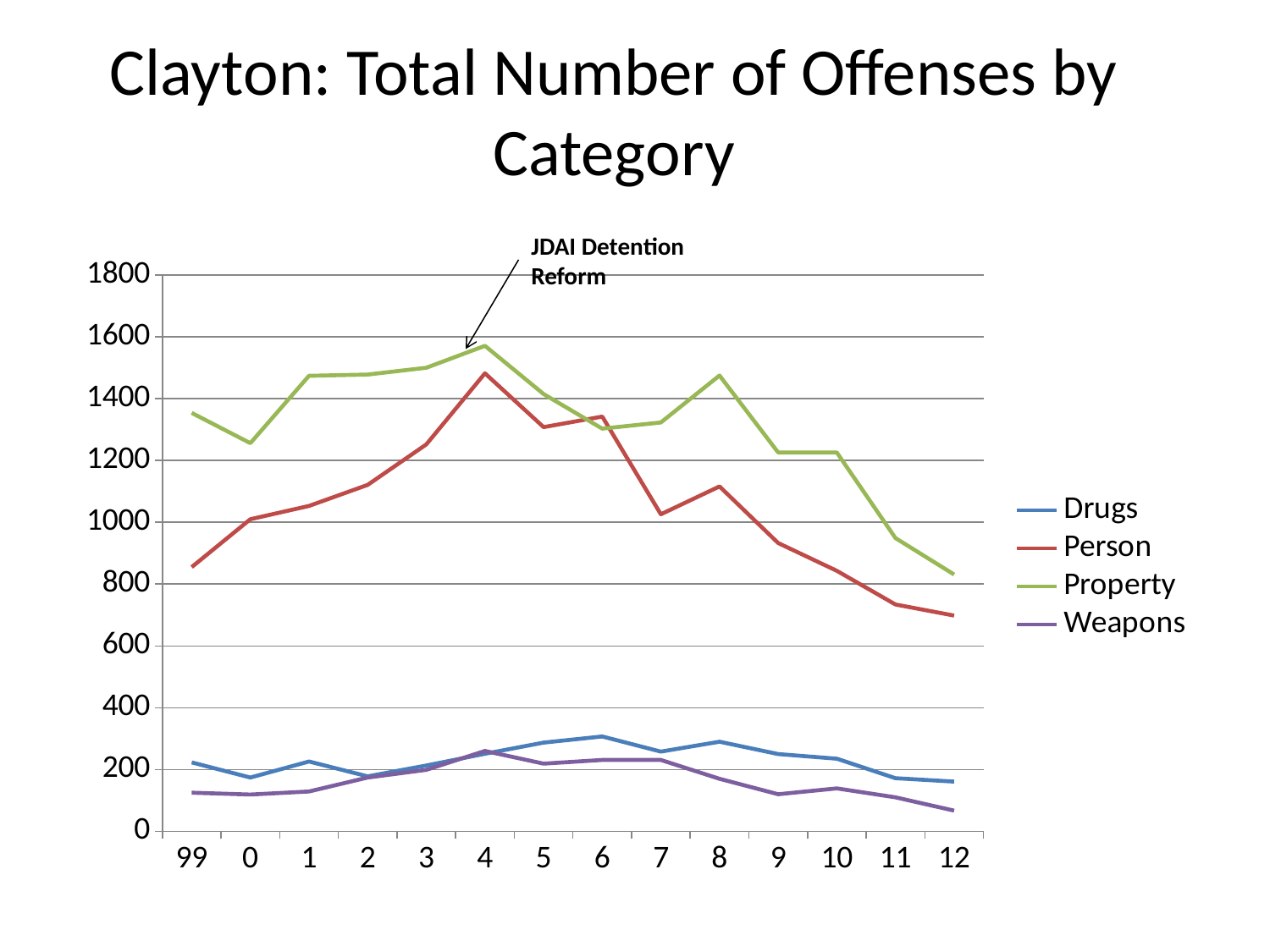

# Clayton: Total Number of Offenses by Category
JDAI Detention Reform

### Chart

| Category | Drugs | Person | Property | Weapons |
|---|---|---|---|---|
| 99 | 223.0 | 855.0 | 1354.0 | 125.0 |
| 0 | 174.0 | 1010.0 | 1256.0 | 119.0 |
| 1 | 226.0 | 1053.0 | 1474.0 | 129.0 |
| 2 | 178.0 | 1121.0 | 1478.0 | 174.0 |
| 3 | 213.0 | 1252.0 | 1500.0 | 199.0 |
| 4 | 251.0 | 1482.0 | 1571.0 | 260.0 |
| 5 | 287.0 | 1308.0 | 1415.0 | 219.0 |
| 6 | 307.0 | 1342.0 | 1303.0 | 231.0 |
| 7 | 258.0 | 1026.0 | 1323.0 | 231.0 |
| 8 | 290.0 | 1116.0 | 1475.0 | 170.0 |
| 9 | 250.0 | 933.0 | 1226.0 | 120.0 |
| 10 | 235.0 | 843.0 | 1226.0 | 139.0 |
| 11 | 172.0 | 734.0 | 949.0 | 110.0 |
| 12 | 161.0 | 698.0 | 831.0 | 67.0 |